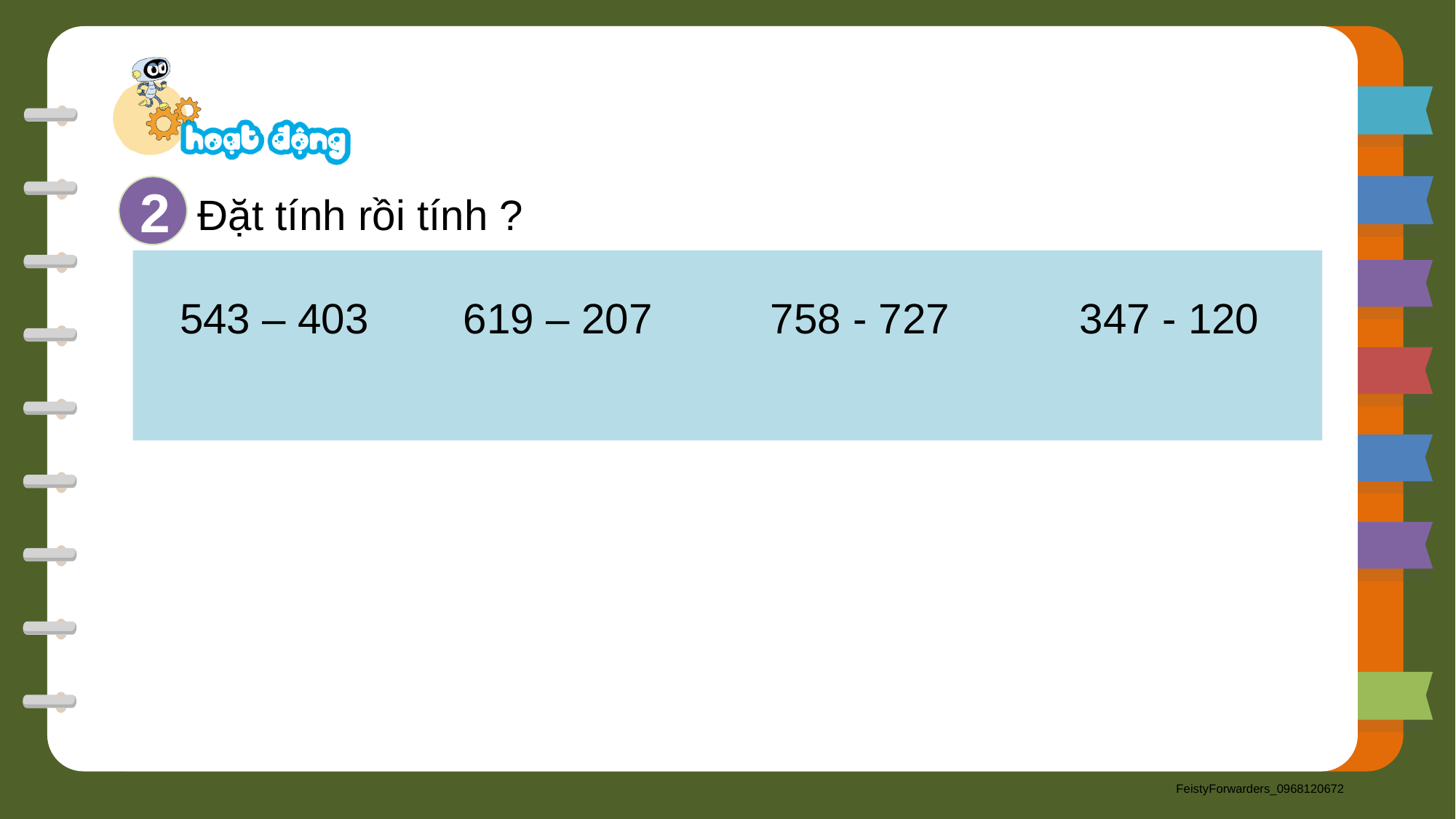

2
Đặt tính rồi tính ?

543 – 403        619 – 207          758 - 727           347 - 120